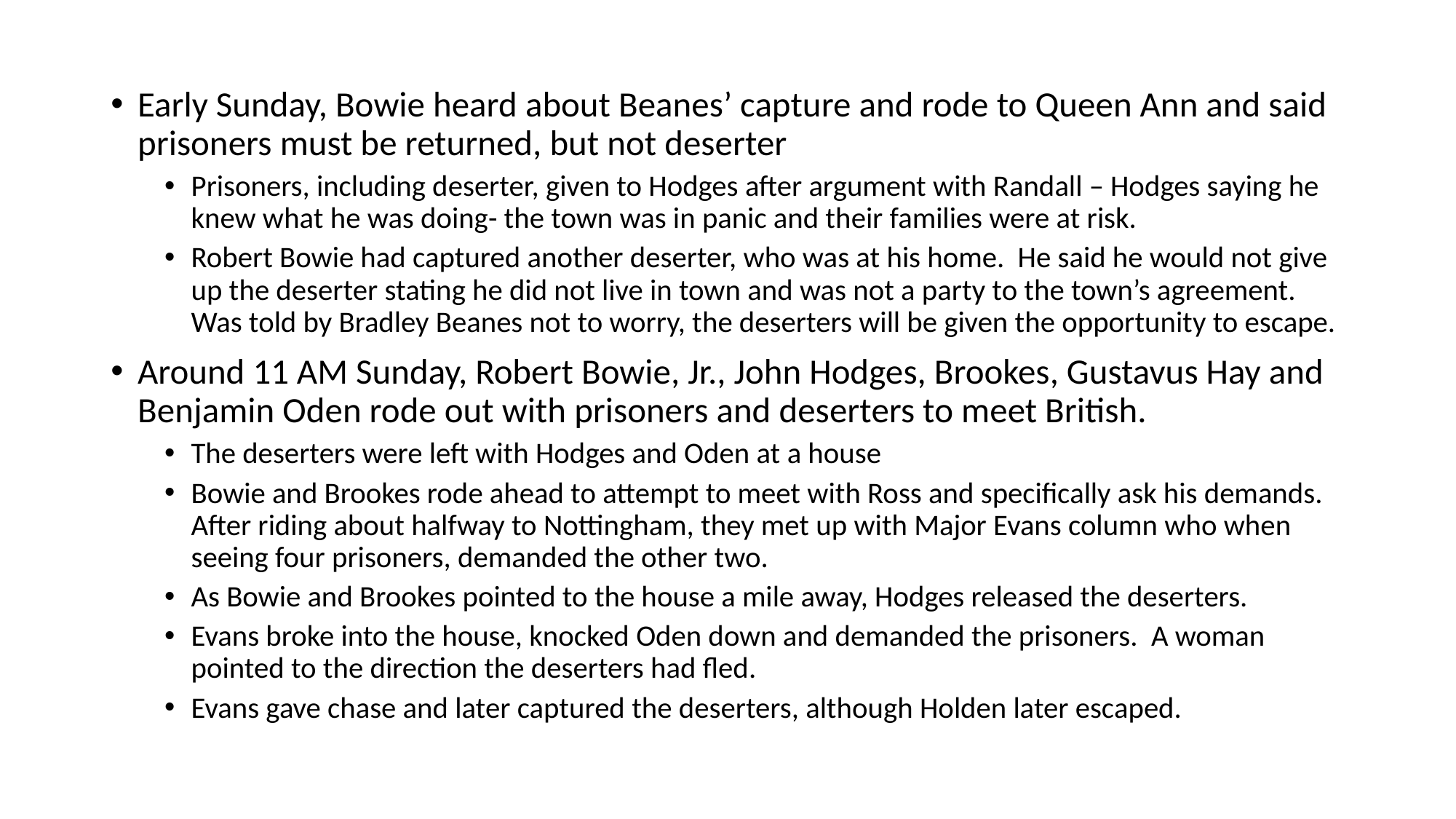

Early Sunday, Bowie heard about Beanes’ capture and rode to Queen Ann and said prisoners must be returned, but not deserter
Prisoners, including deserter, given to Hodges after argument with Randall – Hodges saying he knew what he was doing- the town was in panic and their families were at risk.
Robert Bowie had captured another deserter, who was at his home.  He said he would not give up the deserter stating he did not live in town and was not a party to the town’s agreement.  Was told by Bradley Beanes not to worry, the deserters will be given the opportunity to escape.
Around 11 AM Sunday, Robert Bowie, Jr., John Hodges, Brookes, Gustavus Hay and Benjamin Oden rode out with prisoners and deserters to meet British.
The deserters were left with Hodges and Oden at a house
Bowie and Brookes rode ahead to attempt to meet with Ross and specifically ask his demands.  After riding about halfway to Nottingham, they met up with Major Evans column who when seeing four prisoners, demanded the other two.
As Bowie and Brookes pointed to the house a mile away, Hodges released the deserters.
Evans broke into the house, knocked Oden down and demanded the prisoners.  A woman pointed to the direction the deserters had fled.
Evans gave chase and later captured the deserters, although Holden later escaped.